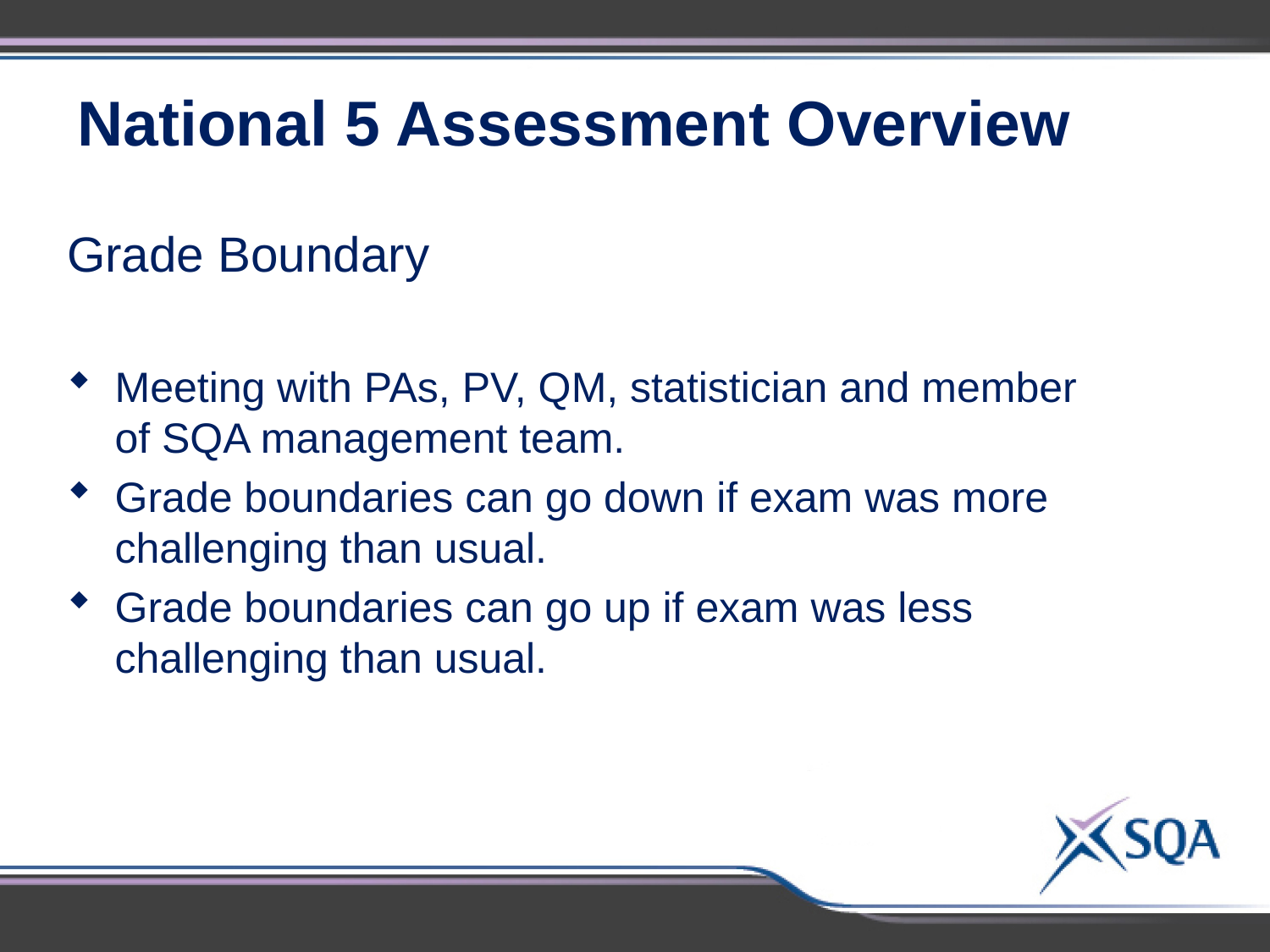

National 5 Assessment Overview

Grade Boundary

Meeting with PAs, PV, QM, statistician and member of SQA management team.
Grade boundaries can go down if exam was more challenging than usual.
Grade boundaries can go up if exam was less challenging than usual.